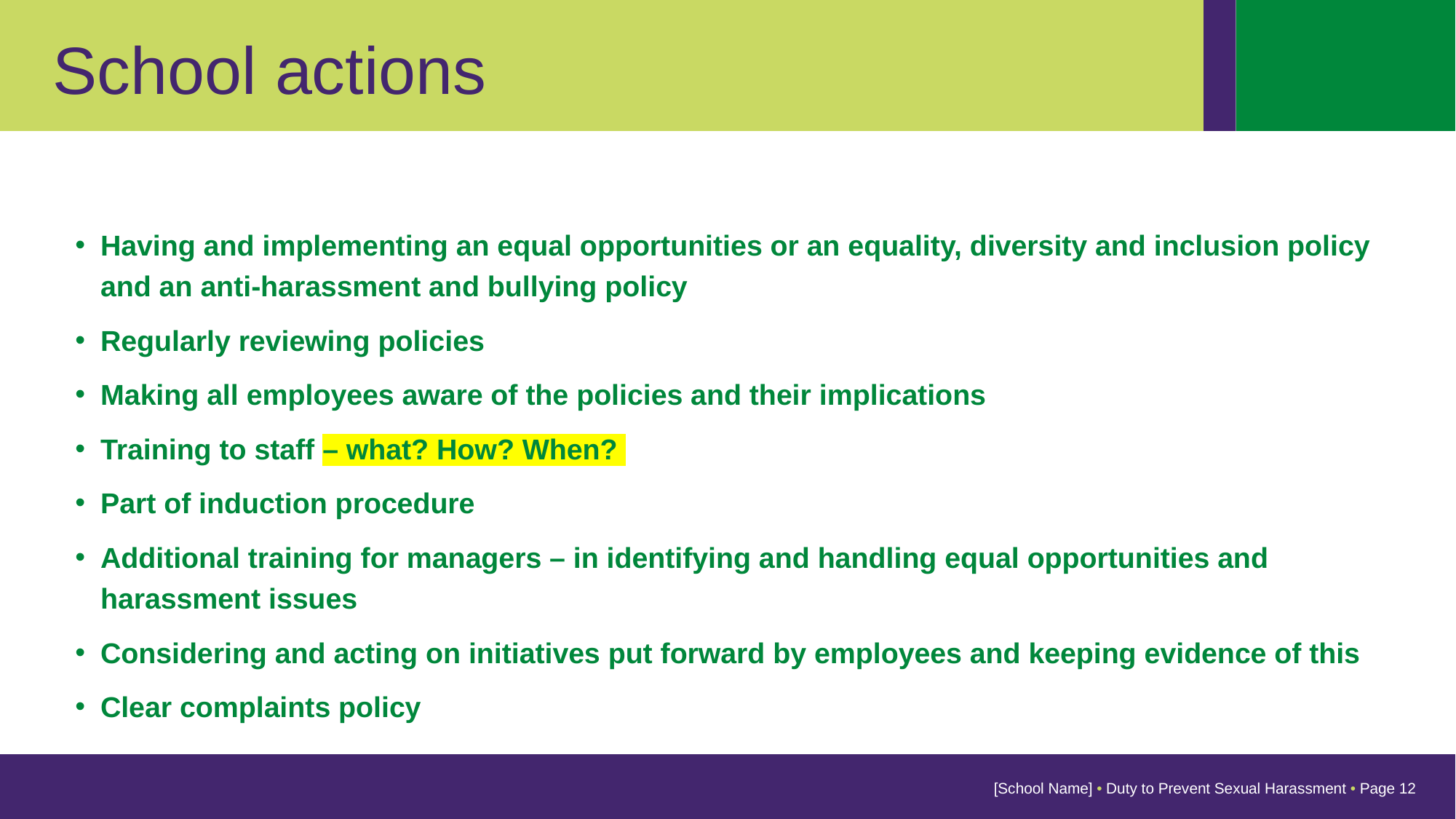

School actions
Having and implementing an equal opportunities or an equality, diversity and inclusion policy and an anti-harassment and bullying policy
Regularly reviewing policies
Making all employees aware of the policies and their implications
Training to staff – what? How? When?
Part of induction procedure
Additional training for managers – in identifying and handling equal opportunities and harassment issues
Considering and acting on initiatives put forward by employees and keeping evidence of this
Clear complaints policy
[School Name] • Duty to Prevent Sexual Harassment • Page 12